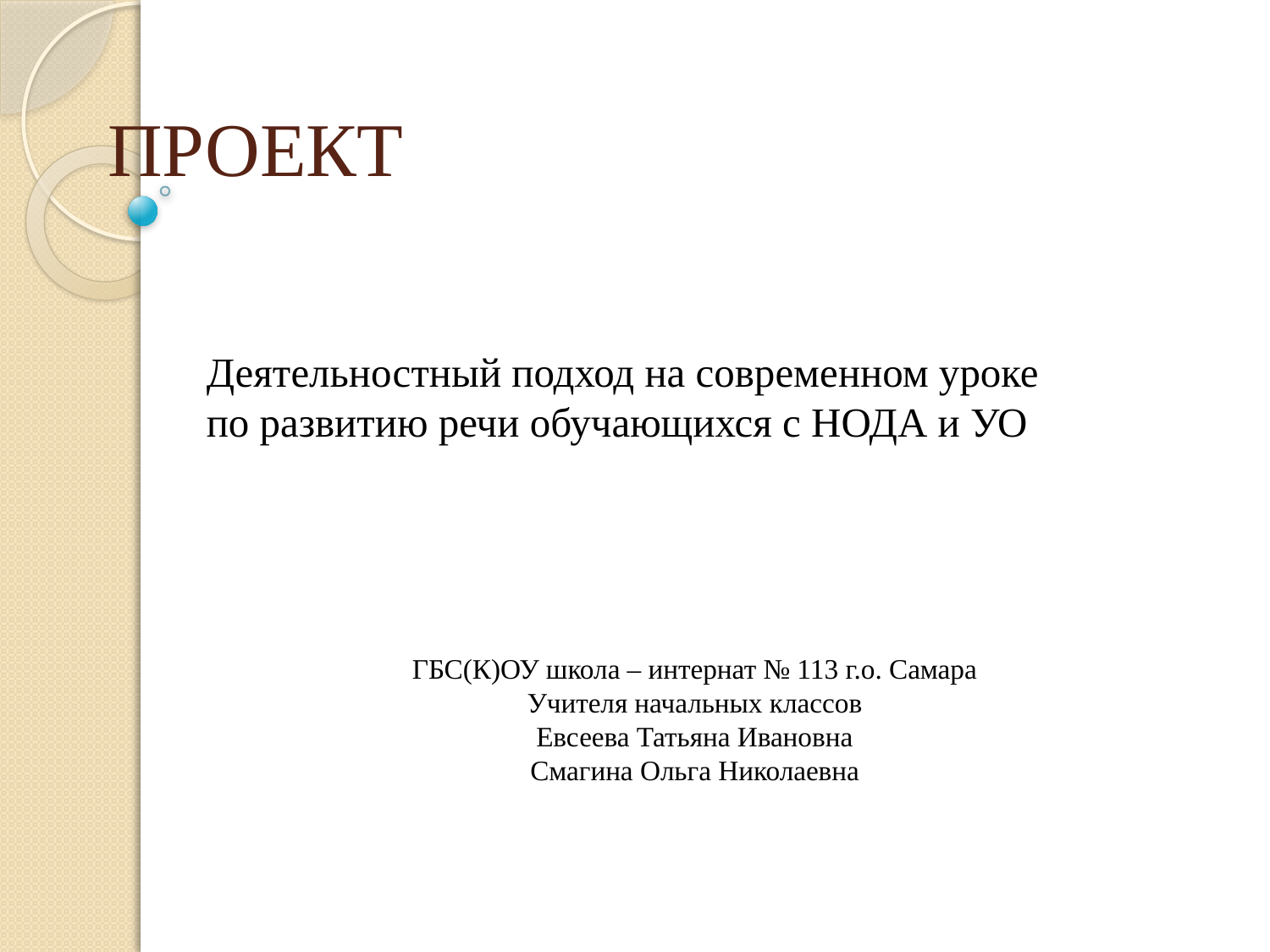

# ПРОЕКТ

Деятельностный подход на современном уроке по развитию речи обучающихся с НОДА и УО

ГБС(К)ОУ школа – интернат № 113 г.о. Самара
Учителя начальных классов
Евсеева Татьяна Ивановна
Смагина Ольга Николаевна